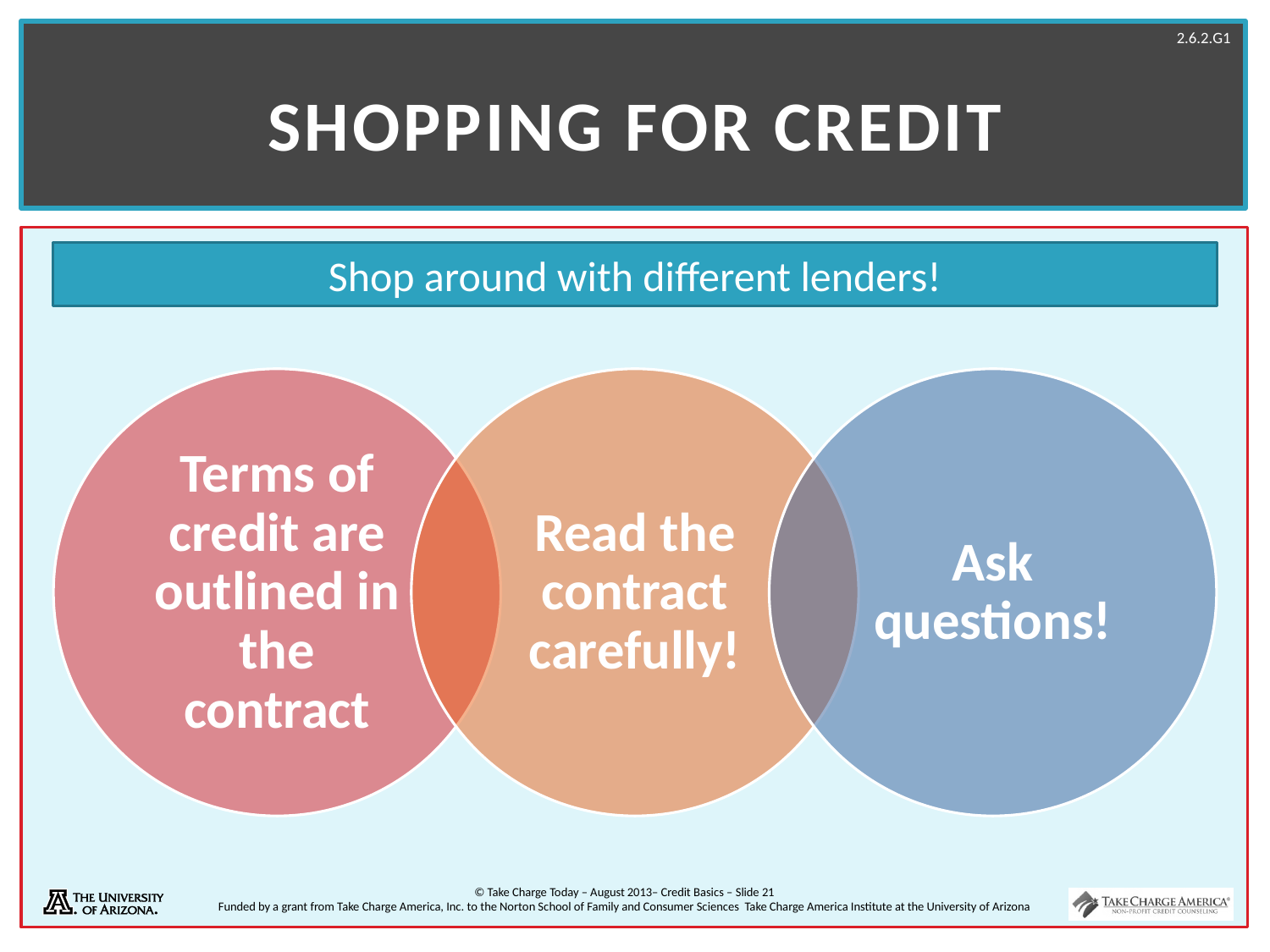

# Shopping for Credit
Shop around with different lenders!
Terms of credit are outlined in the contract
Read the contract carefully!
Ask questions!